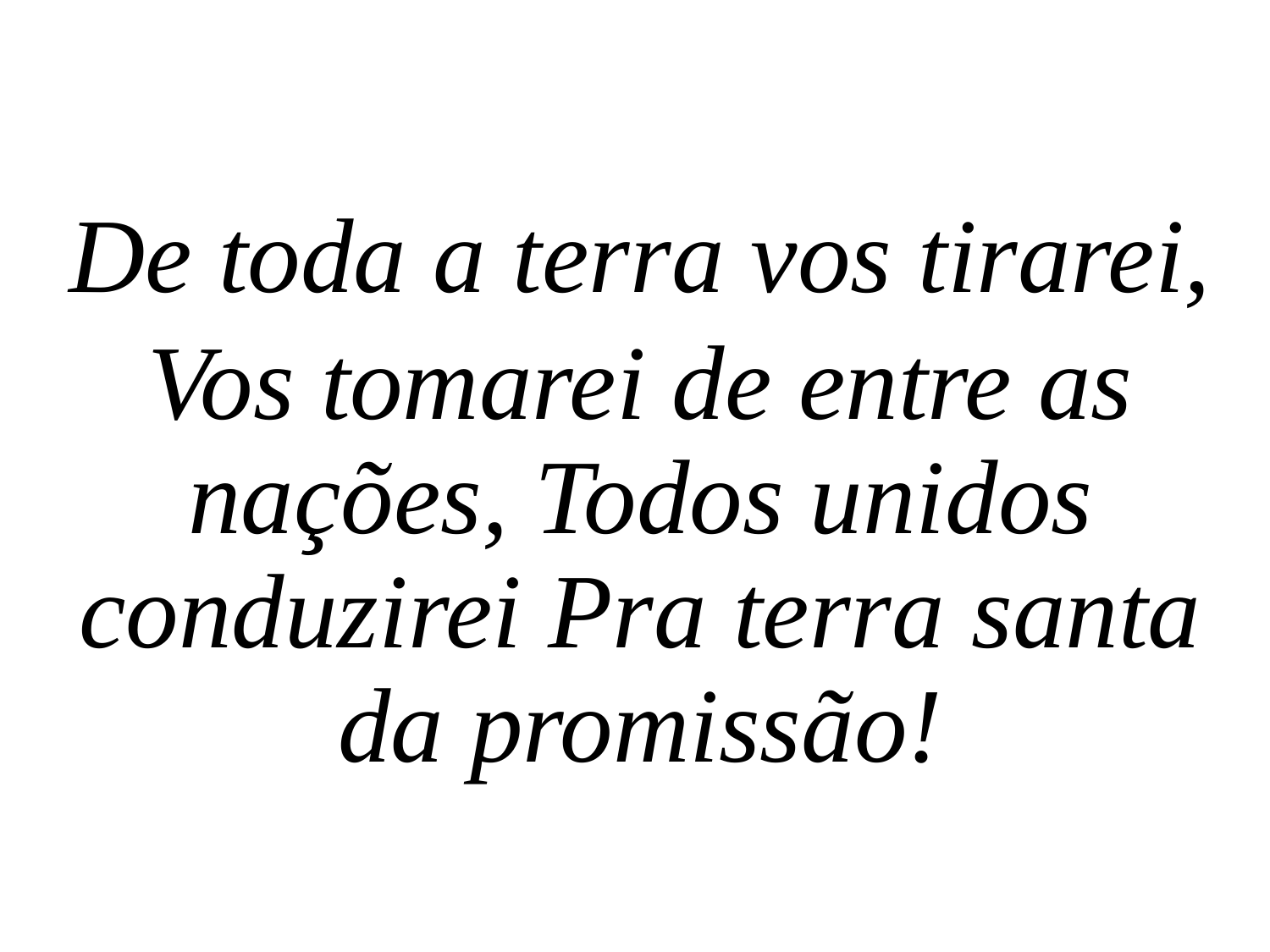

De toda a terra vos tirarei,
Vos tomarei de entre as nações, Todos unidos conduzirei Pra terra santa da promissão!